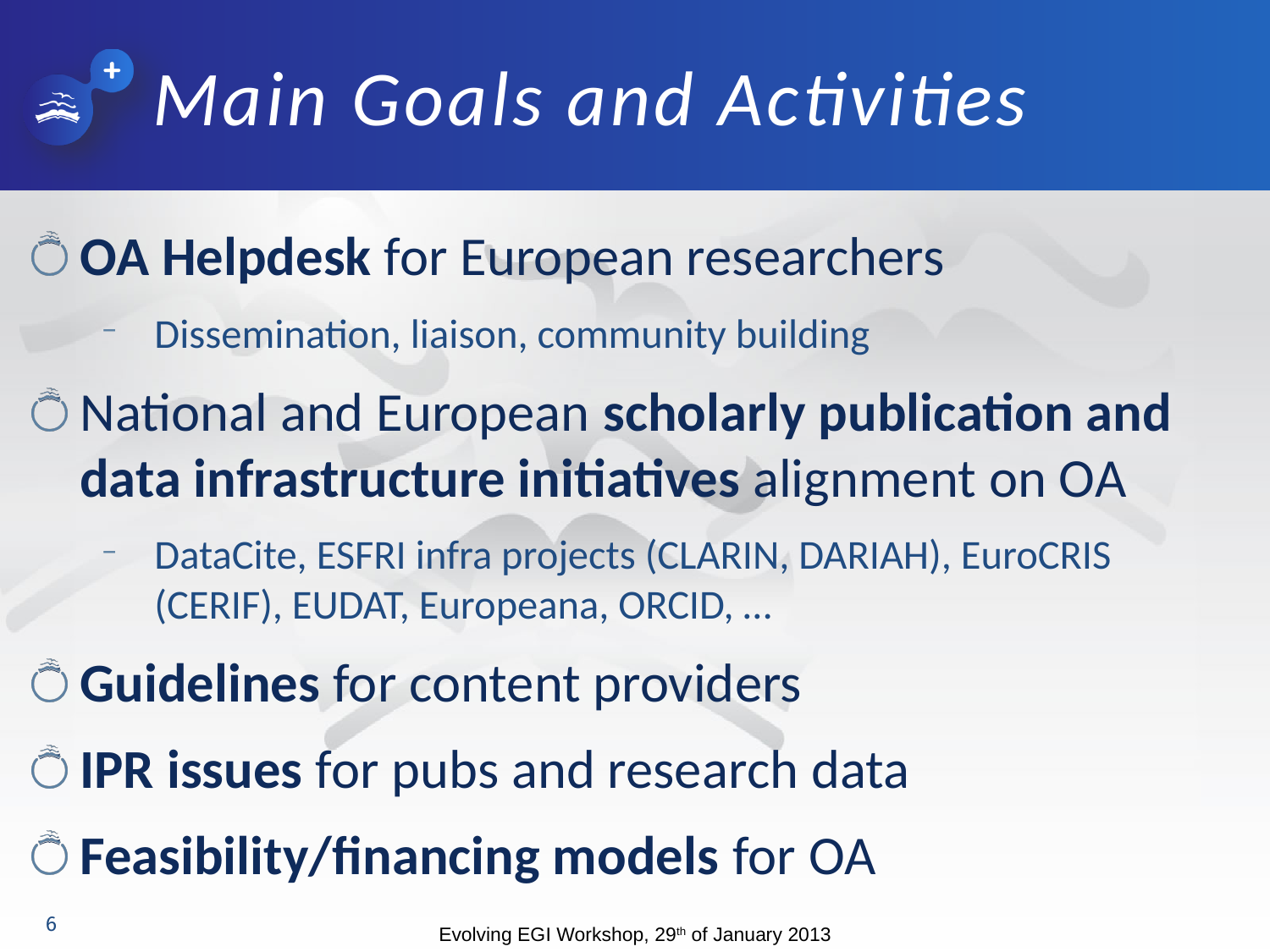

# Main Goals and Activities
OA Helpdesk for European researchers
Dissemination, liaison, community building
National and European scholarly publication and data infrastructure initiatives alignment on OA
DataCite, ESFRI infra projects (CLARIN, DARIAH), EuroCRIS (CERIF), EUDAT, Europeana, ORCID, …
Guidelines for content providers
IPR issues for pubs and research data
Feasibility/financing models for OA
6
Evolving EGI Workshop, 29th of January 2013